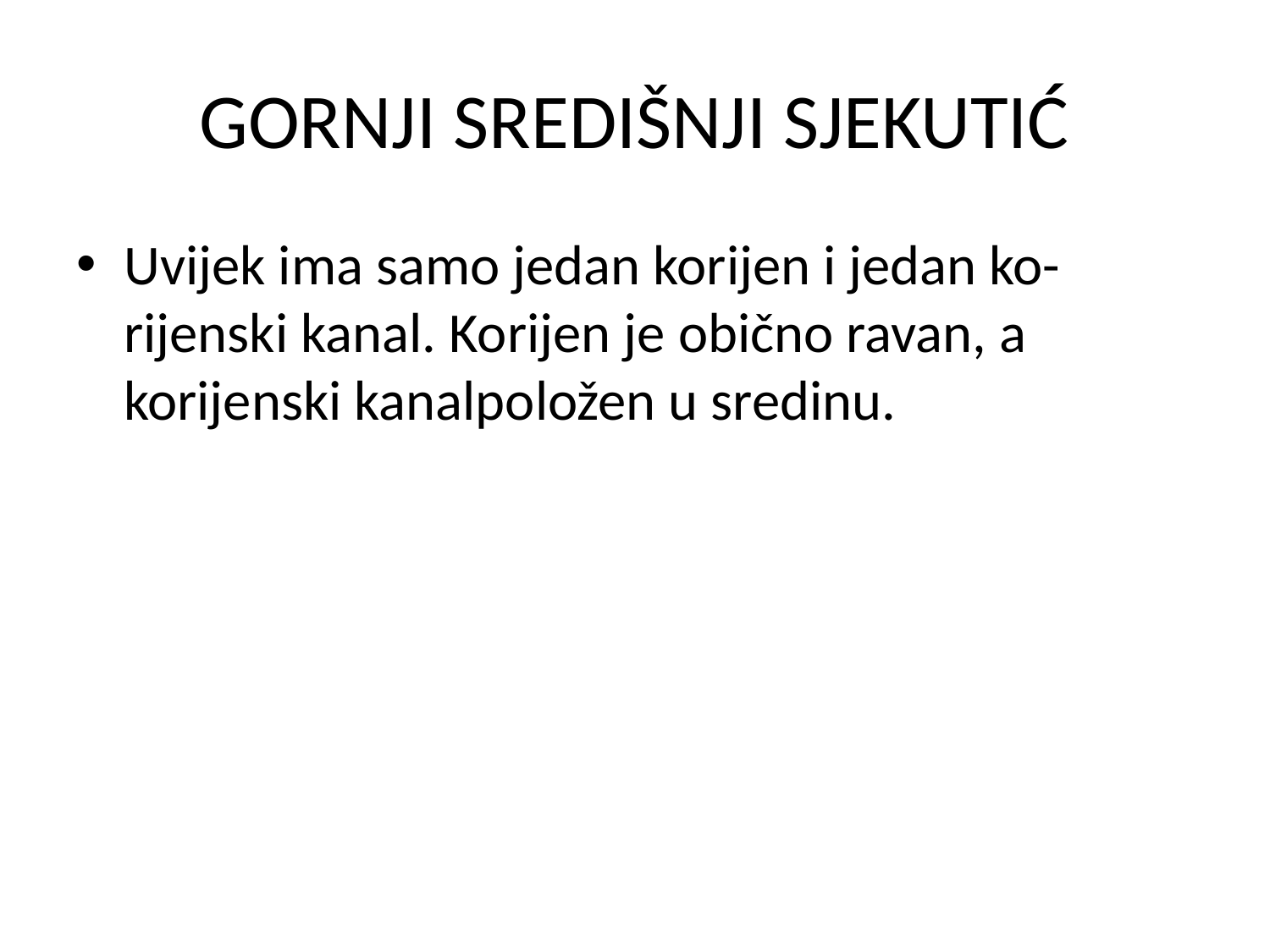

# GORNJI SREDIŠNJI SJEKUTIĆ
Uvijek ima samo jedan korijen i jedan ko-rijenski kanal. Korijen je obično ravan, a korijenski kanalpoložen u sredinu.